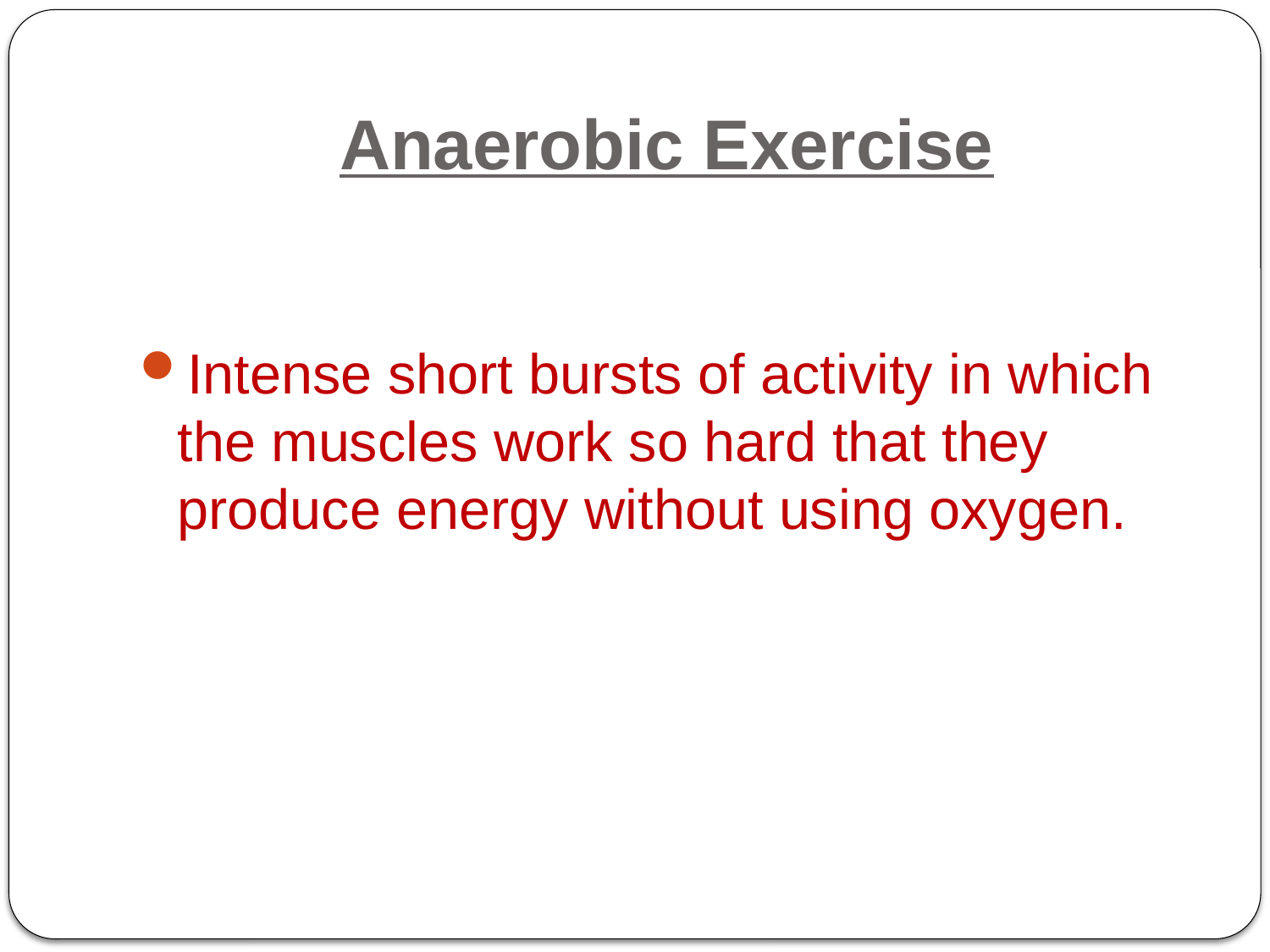

# Anaerobic Exercise

Intense short bursts of activity in which the muscles work so hard that they produce energy without using oxygen.